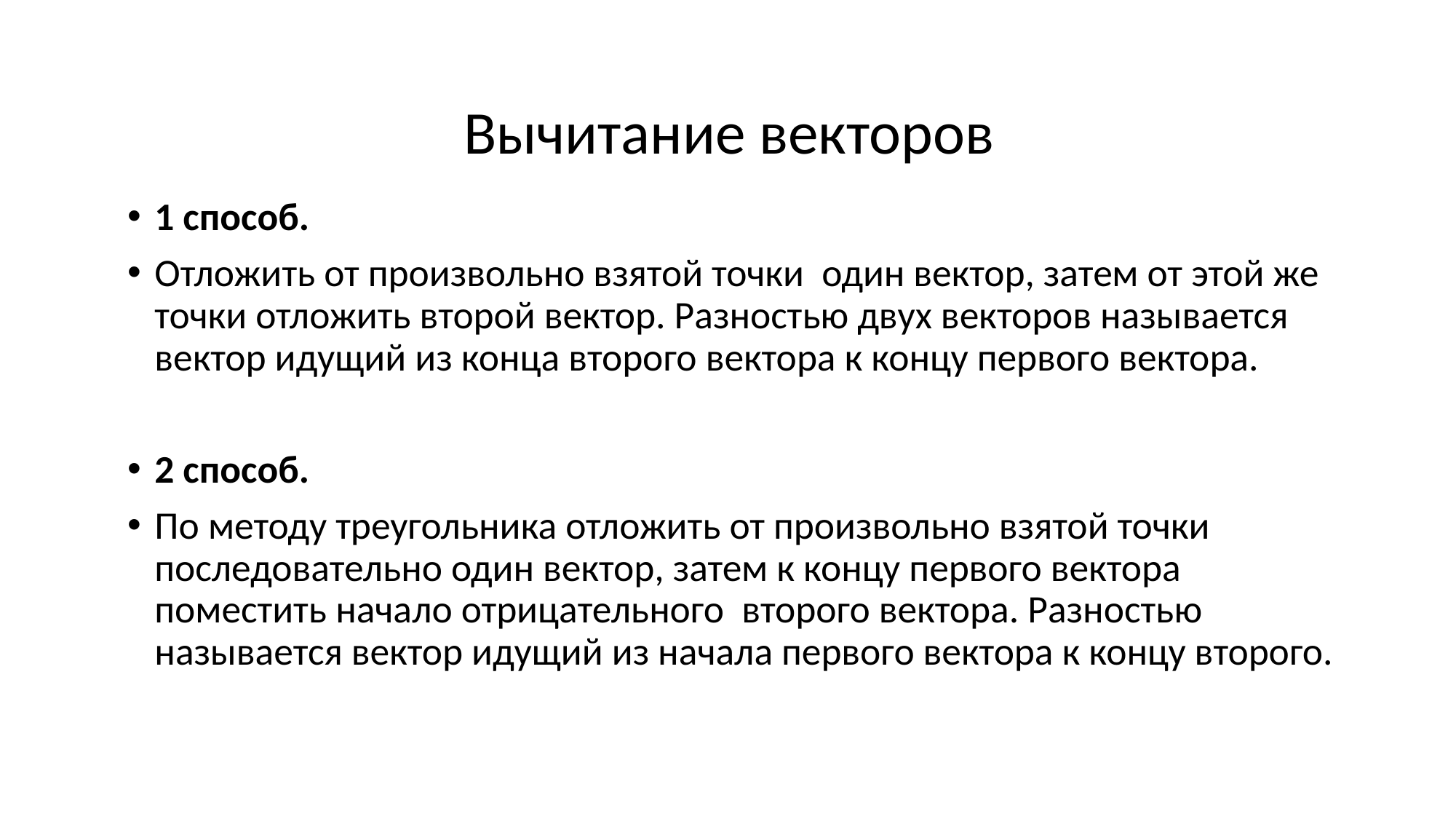

Вычитание векторов
1 способ.
Отложить от произвольно взятой точки  один вектор, затем от этой же точки отложить второй вектор. Разностью двух векторов называется вектор идущий из конца второго вектора к концу первого вектора.

2 способ.
По методу треугольника отложить от произвольно взятой точки последовательно один вектор, затем к концу первого вектора поместить начало отрицательного  второго вектора. Разностью называется вектор идущий из начала первого вектора к концу второго.